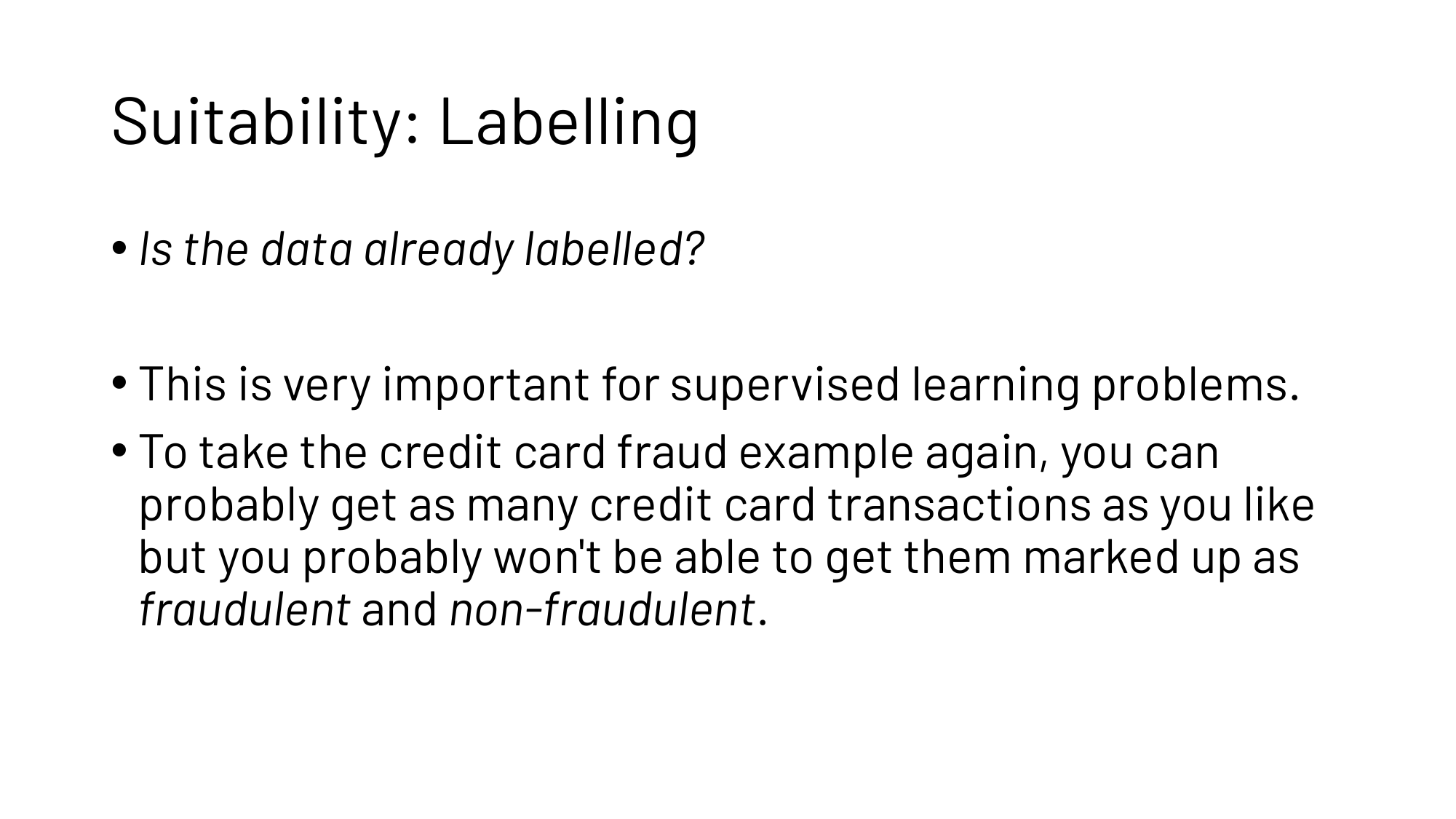

# Suitability: Labelling
Is the data already labelled?

This is very important for supervised learning problems.
To take the credit card fraud example again, you can probably get as many credit card transactions as you like but you probably won't be able to get them marked up as fraudulent and non-fraudulent.